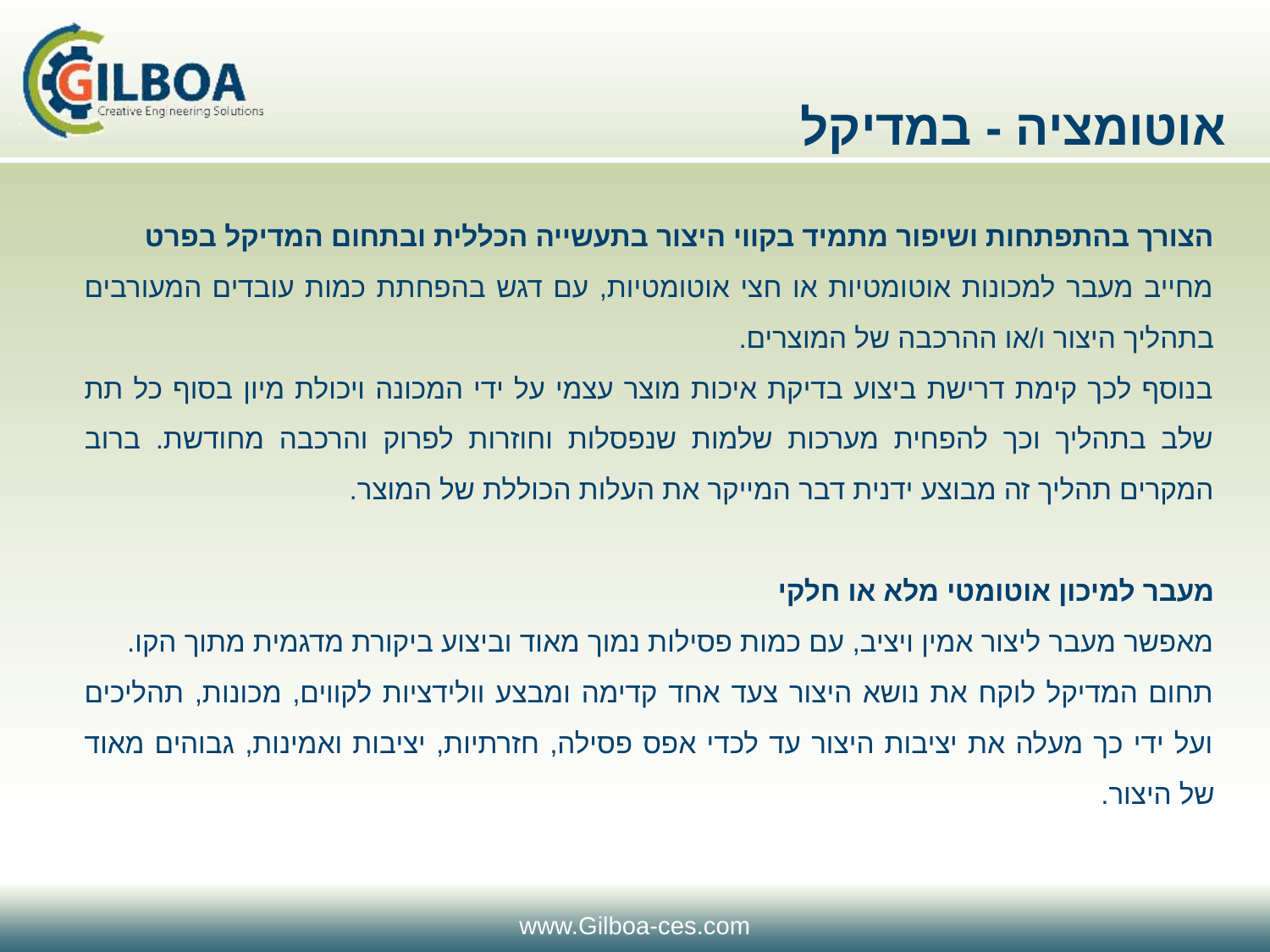

# אוטומציה - במדיקל
הצורך בהתפתחות ושיפור מתמיד בקווי היצור בתעשייה הכללית ובתחום המדיקל בפרט
מחייב מעבר למכונות אוטומטיות או חצי אוטומטיות, עם דגש בהפחתת כמות עובדים המעורבים בתהליך היצור ו/או ההרכבה של המוצרים.
בנוסף לכך קימת דרישת ביצוע בדיקת איכות מוצר עצמי על ידי המכונה ויכולת מיון בסוף כל תת שלב בתהליך וכך להפחית מערכות שלמות שנפסלות וחוזרות לפרוק והרכבה מחודשת. ברוב המקרים תהליך זה מבוצע ידנית דבר המייקר את העלות הכוללת של המוצר.

מעבר למיכון אוטומטי מלא או חלקי
מאפשר מעבר ליצור אמין ויציב, עם כמות פסילות נמוך מאוד וביצוע ביקורת מדגמית מתוך הקו.
תחום המדיקל לוקח את נושא היצור צעד אחד קדימה ומבצע וולידציות לקווים, מכונות, תהליכים ועל ידי כך מעלה את יציבות היצור עד לכדי אפס פסילה, חזרתיות, יציבות ואמינות, גבוהים מאוד של היצור.
www.Gilboa-ces.com